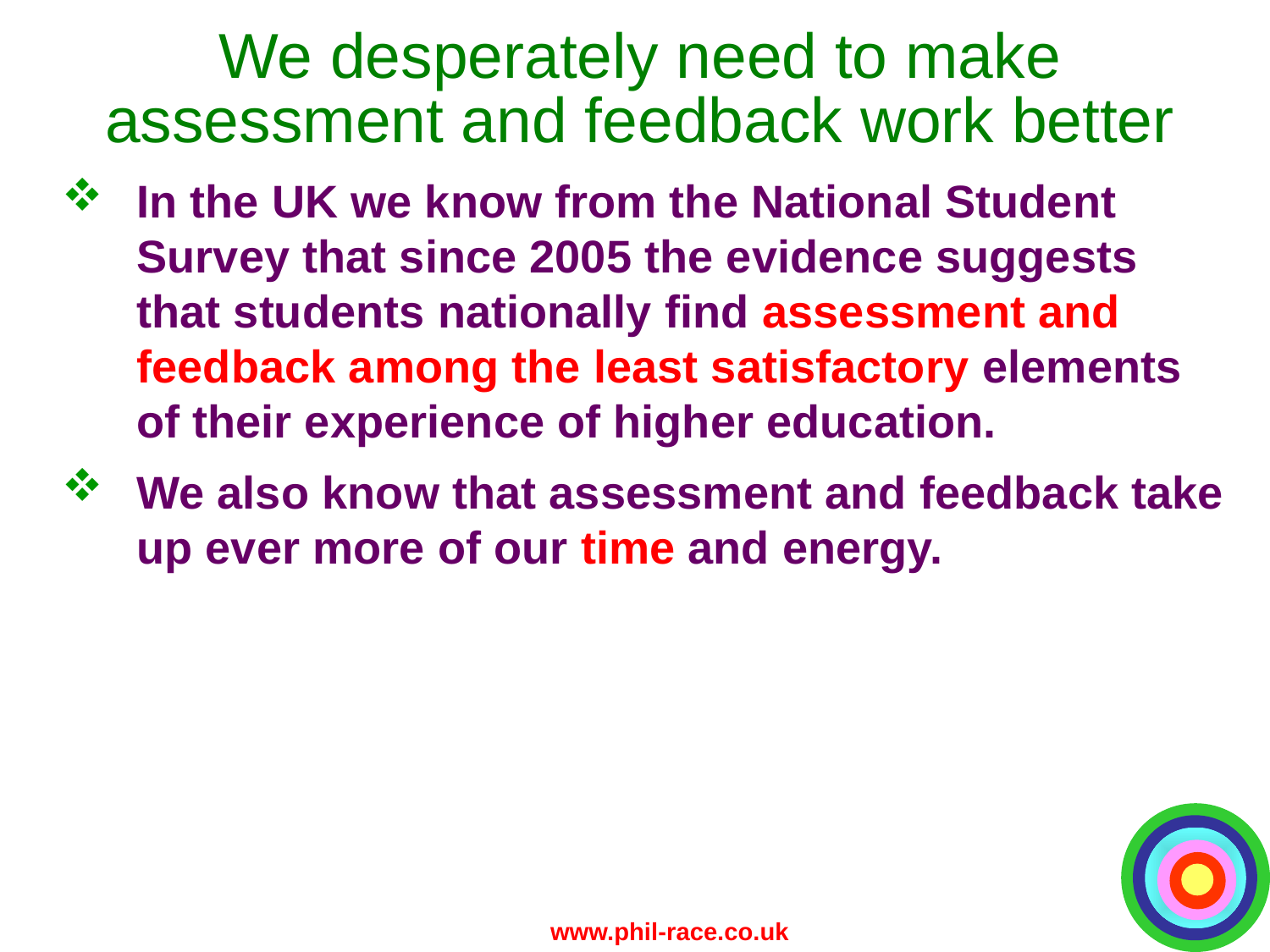

# We desperately need to make assessment and feedback work better
In the UK we know from the National Student Survey that since 2005 the evidence suggests that students nationally find assessment and feedback among the least satisfactory elements of their experience of higher education.
We also know that assessment and feedback take up ever more of our time and energy.